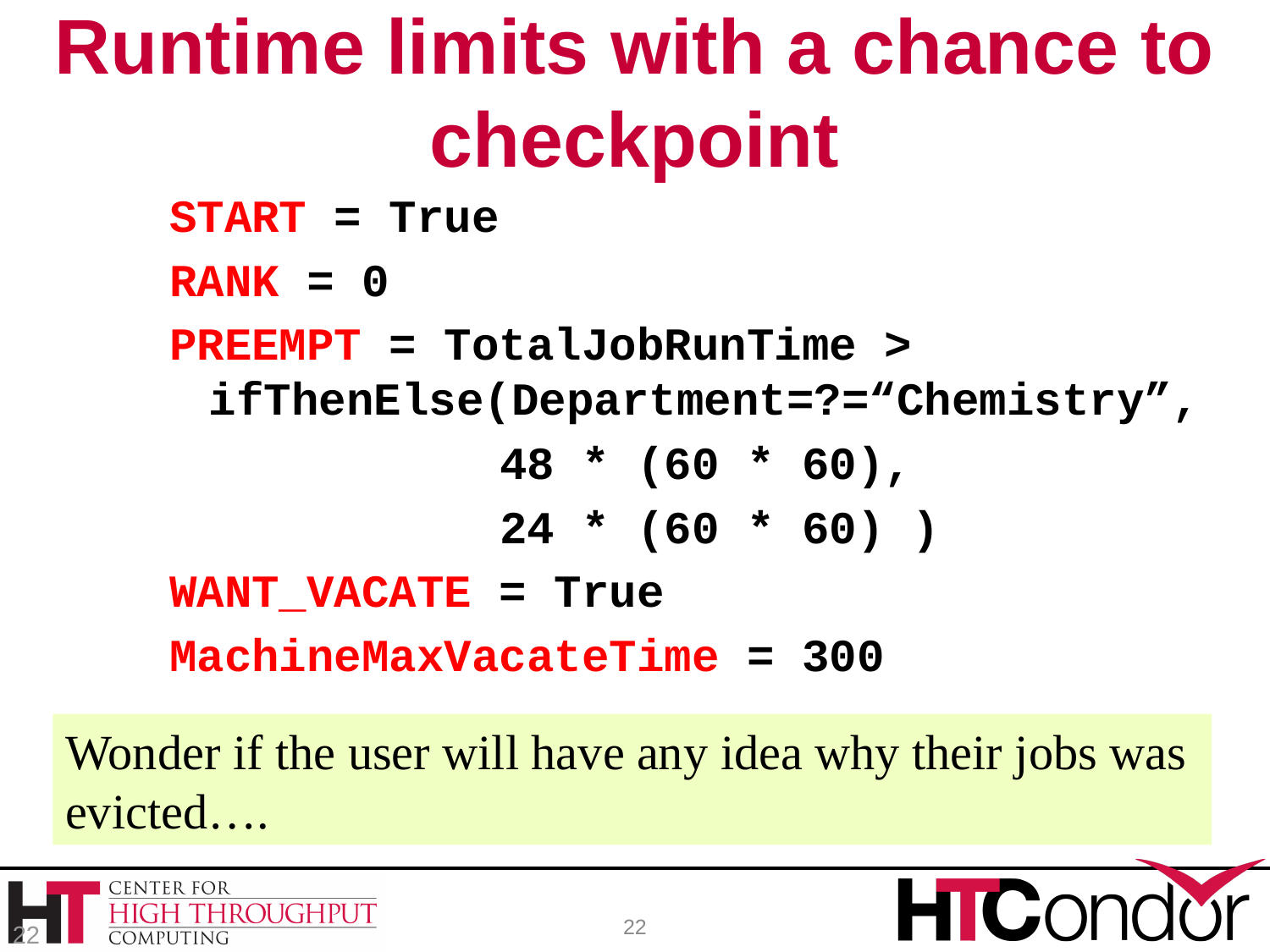

Runtime limits with a chance to checkpoint
START = True
RANK = 0
PREEMPT = TotalJobRunTime > ifThenElse(Department=?=“Chemistry”,
            48 * (60 * 60),
            24 * (60 * 60) )
WANT_VACATE = True
MachineMaxVacateTime = 300

Wonder if the user will have any idea why their jobs was
evicted….
22
22